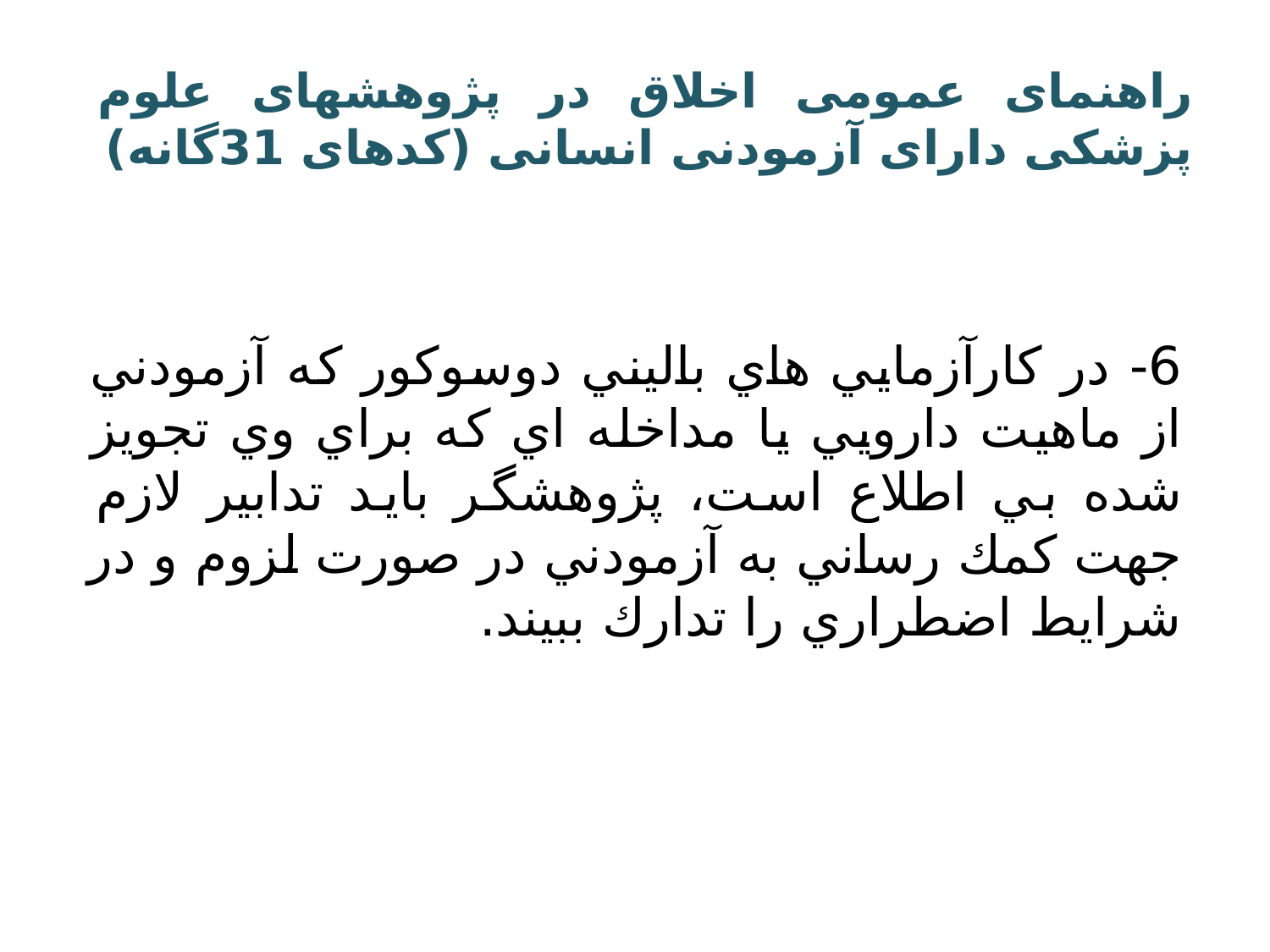

# راهنمای عمومی اخلاق در پژوهشهای علوم پزشکی دارای آزمودنی انسانی (کدهای 31گانه)
6- در کارآزمايي هاي باليني دوسوکور كه آزمودني از ماهيت دارويي يا مداخله اي كه براي وي تجويز شده بي اطلاع است، پژوهشگر بايد تدابير لازم جهت كمك رساني به آزمودني در صورت لزوم و در شرايط اضطراري را تدارك ببيند.